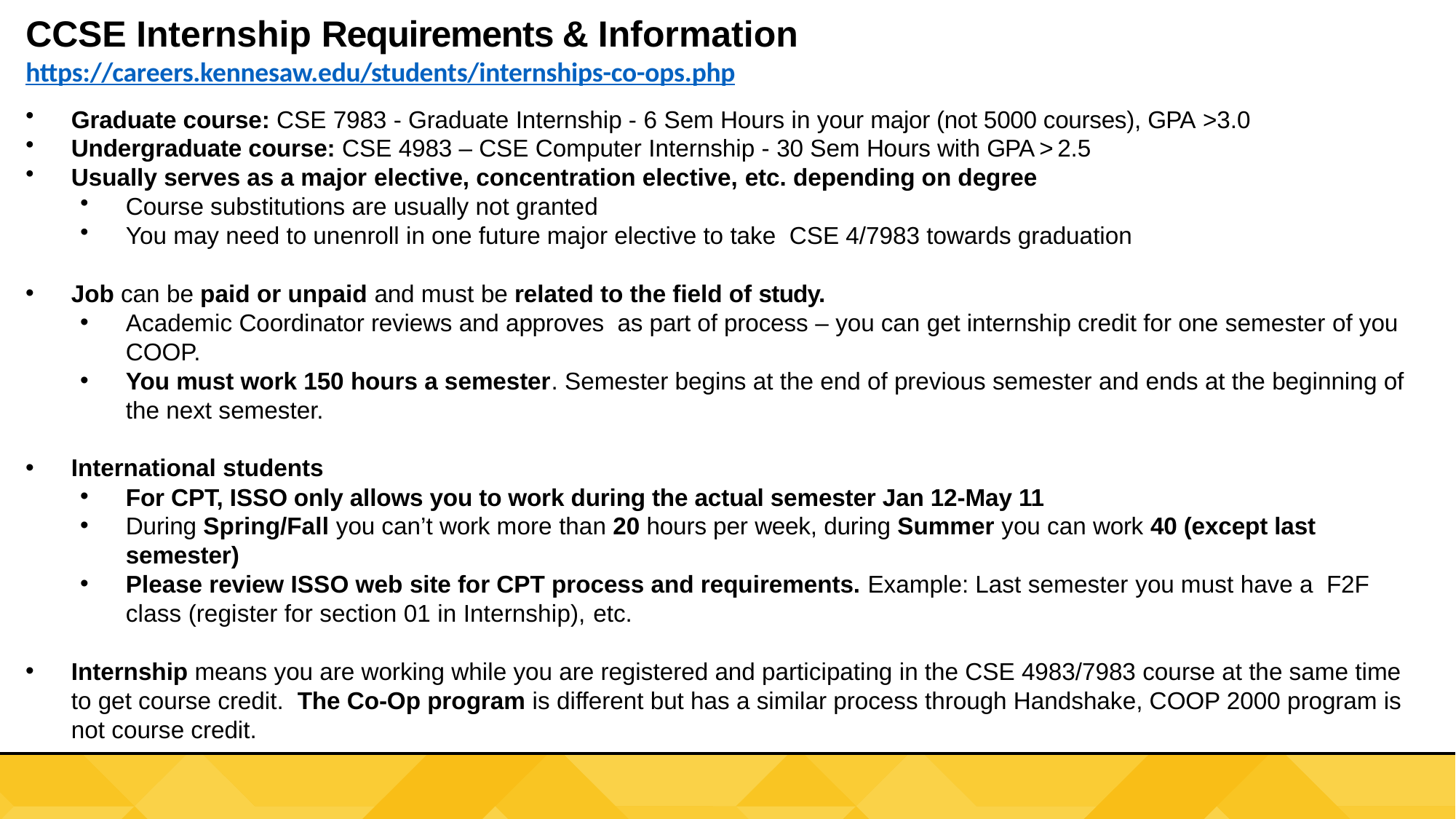

# CCSE Internship Requirements & Information https://careers.kennesaw.edu/students/internships-co-ops.php
Graduate course: CSE 7983 - Graduate Internship - 6 Sem Hours in your major (not 5000 courses), GPA >3.0
Undergraduate course: CSE 4983 – CSE Computer Internship - 30 Sem Hours with GPA > 2.5
Usually serves as a major elective, concentration elective, etc. depending on degree
Course substitutions are usually not granted
You may need to unenroll in one future major elective to take  CSE 4/7983 towards graduation

Job can be paid or unpaid and must be related to the field of study.
Academic Coordinator reviews and approves  as part of process – you can get internship credit for one semester of you COOP.
You must work 150 hours a semester. Semester begins at the end of previous semester and ends at the beginning of the next semester.

International students
For CPT, ISSO only allows you to work during the actual semester Jan 12-May 11
During Spring/Fall you can’t work more than 20 hours per week, during Summer you can work 40 (except last semester)
Please review ISSO web site for CPT process and requirements. Example: Last semester you must have a  F2F class (register for section 01 in Internship), etc.

Internship means you are working while you are registered and participating in the CSE 4983/7983 course at the same time to get course credit.  The Co-Op program is different but has a similar process through Handshake, COOP 2000 program is not course credit.